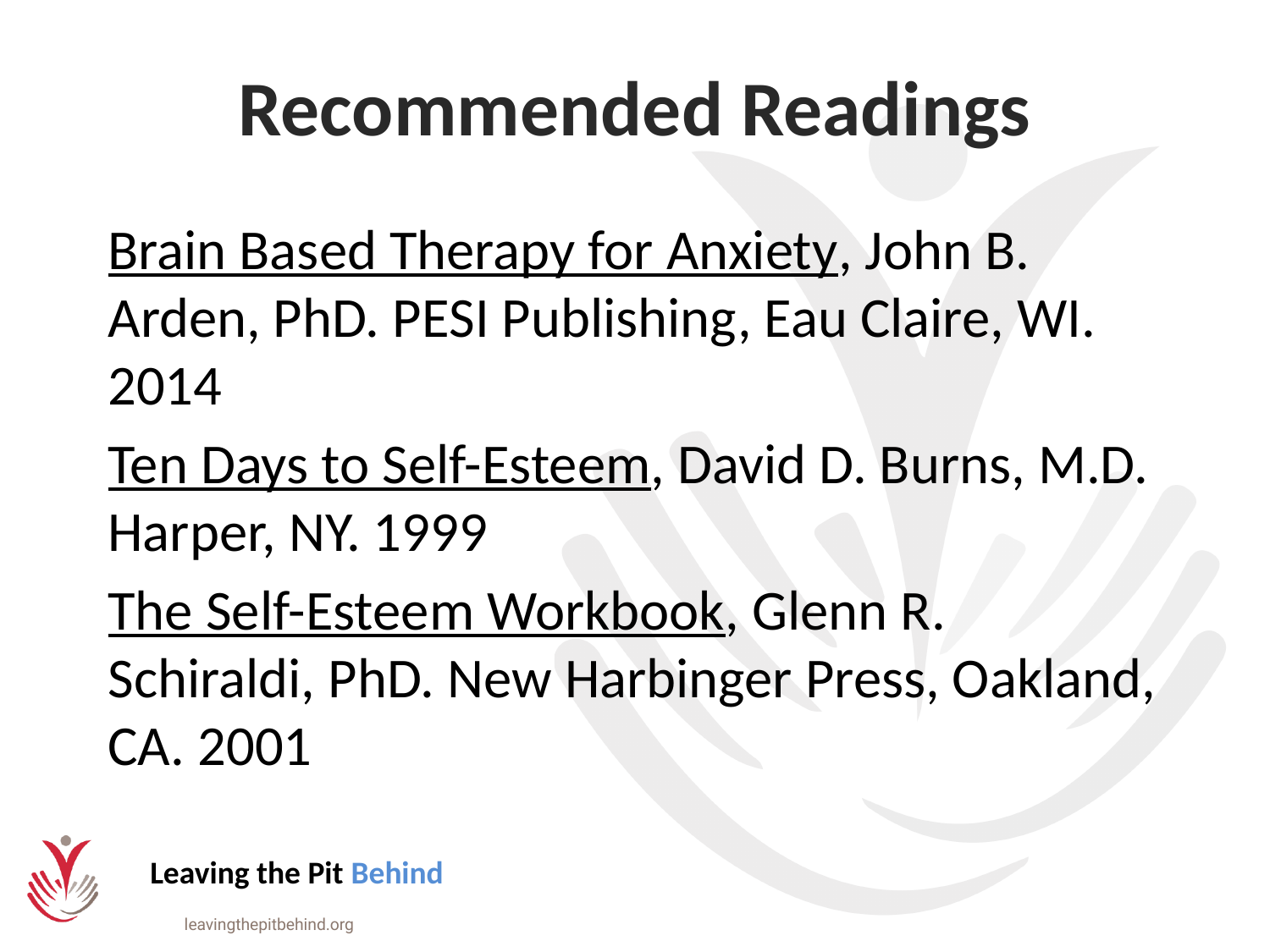

# Recommended Readings
Brain Based Therapy for Anxiety, John B. Arden, PhD. PESI Publishing, Eau Claire, WI. 2014
Ten Days to Self-Esteem, David D. Burns, M.D. Harper, NY. 1999
The Self-Esteem Workbook, Glenn R. Schiraldi, PhD. New Harbinger Press, Oakland, CA. 2001